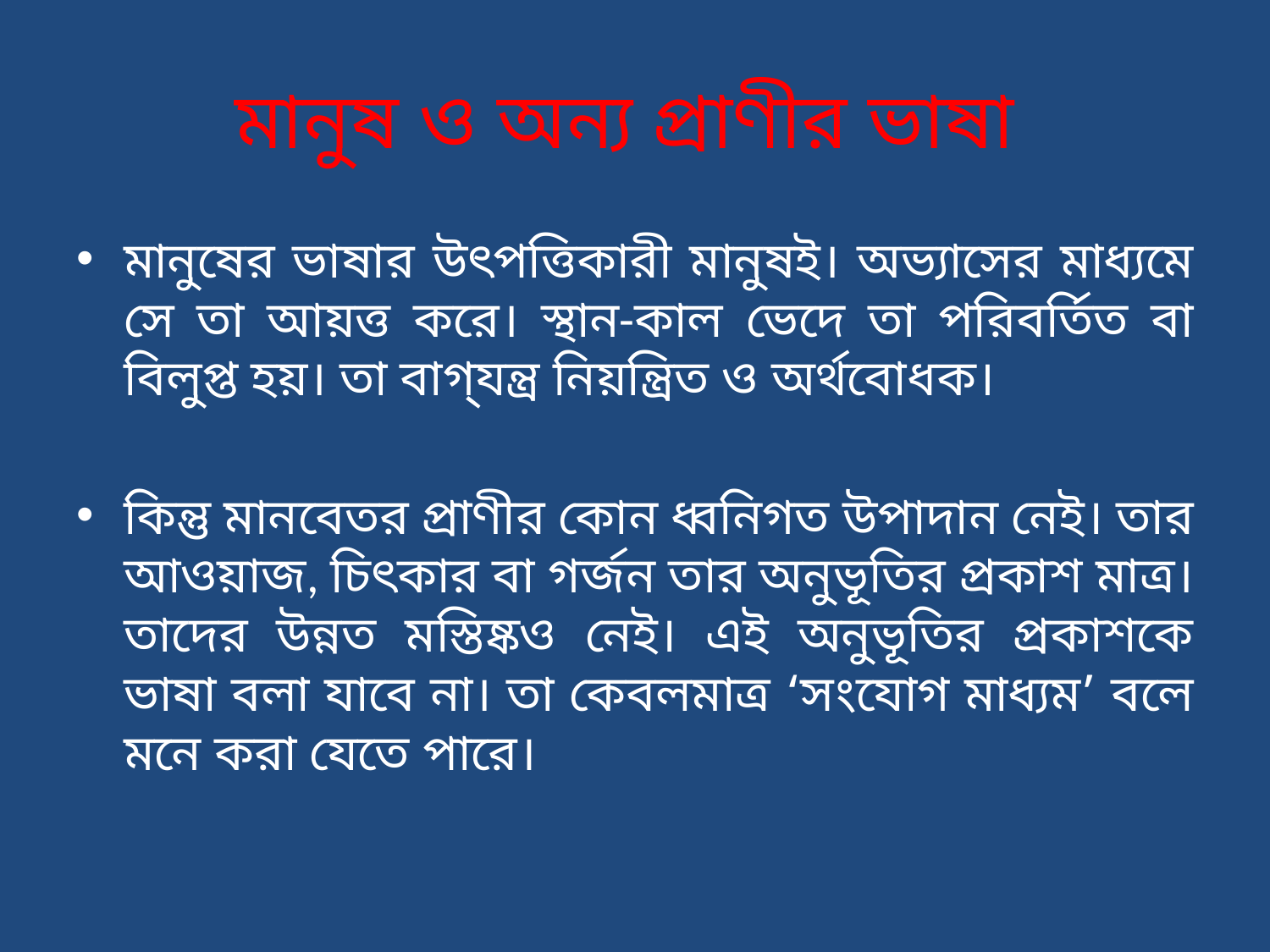

# মানুষ ও অন্য প্রাণীর ভাষা
মানুষের ভাষার উৎপত্তিকারী মানুষই। অভ্যাসের মাধ্যমে সে তা আয়ত্ত করে। স্থান-কাল ভেদে তা পরিবর্তিত বা বিলুপ্ত হয়। তা বাগ্‌যন্ত্র নিয়ন্ত্রিত ও অর্থবোধক।

কিন্তু মানবেতর প্রাণীর কোন ধ্বনিগত উপাদান নেই। তার আওয়াজ, চিৎকার বা গর্জন তার অনুভূতির প্রকাশ মাত্র। তাদের উন্নত মস্তিষ্কও নেই। এই অনুভূতির প্রকাশকে ভাষা বলা যাবে না। তা কেবলমাত্র ‘সংযোগ মাধ্যম’ বলে মনে করা যেতে পারে।